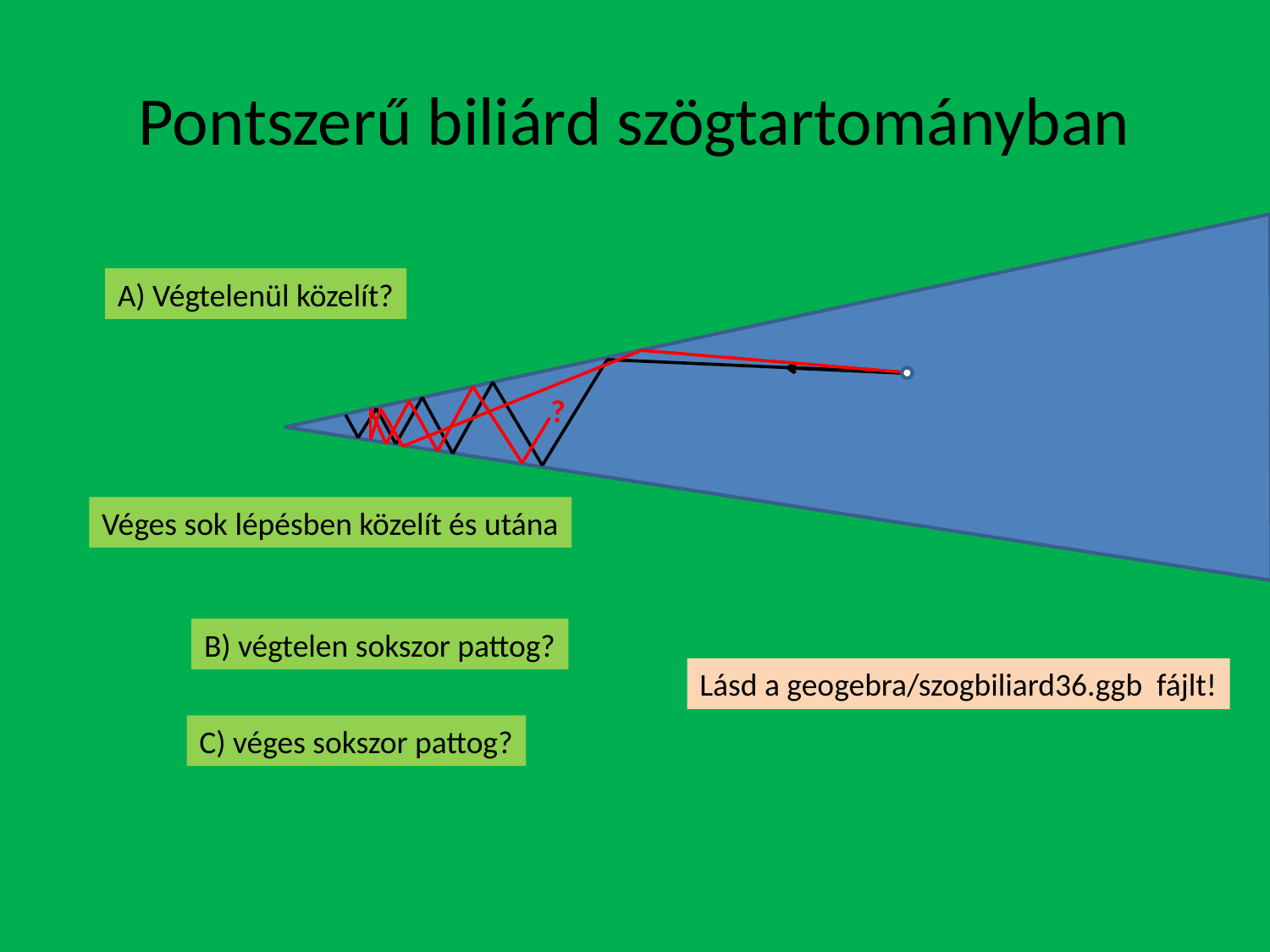

# Pontszerű biliárd szögtartományban

A) Végtelenül közelít?

?
Véges sok lépésben közelít és utána
B) végtelen sokszor pattog?
Lásd a geogebra/szogbiliard36.ggb  fájlt!
C) véges sokszor pattog?